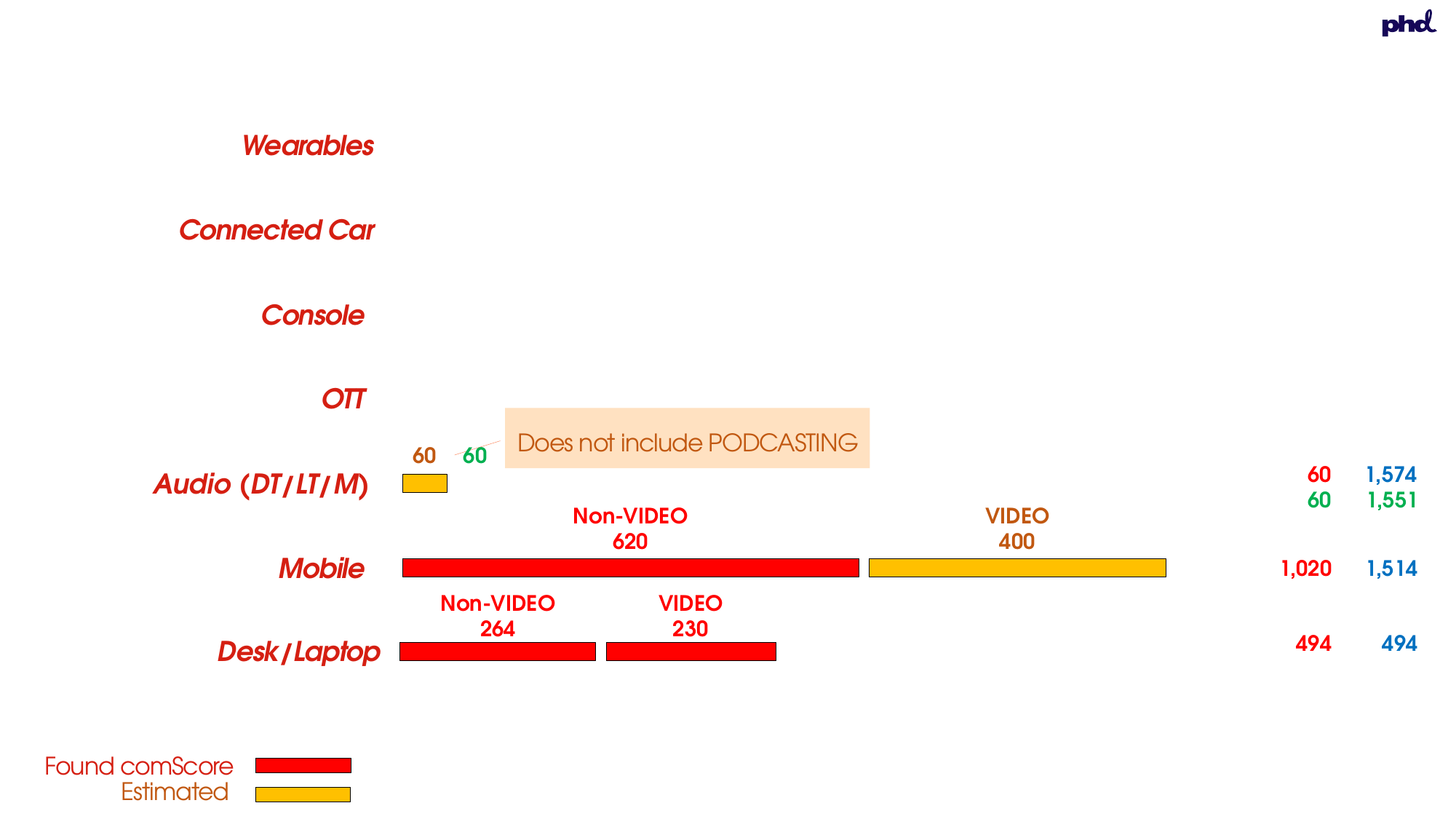

Wearables
Connected Car
Console
OTT

Does not include PODCASTING
60
60

Audio (DT/LT/M)
60
1,574
60
1,551

Non-VIDEO
620

VIDEO
400
Mobile
1,020
1,514

Non-VIDEO
264

VIDEO
230
494
494
Desk/Laptop

Found comScore

Estimated